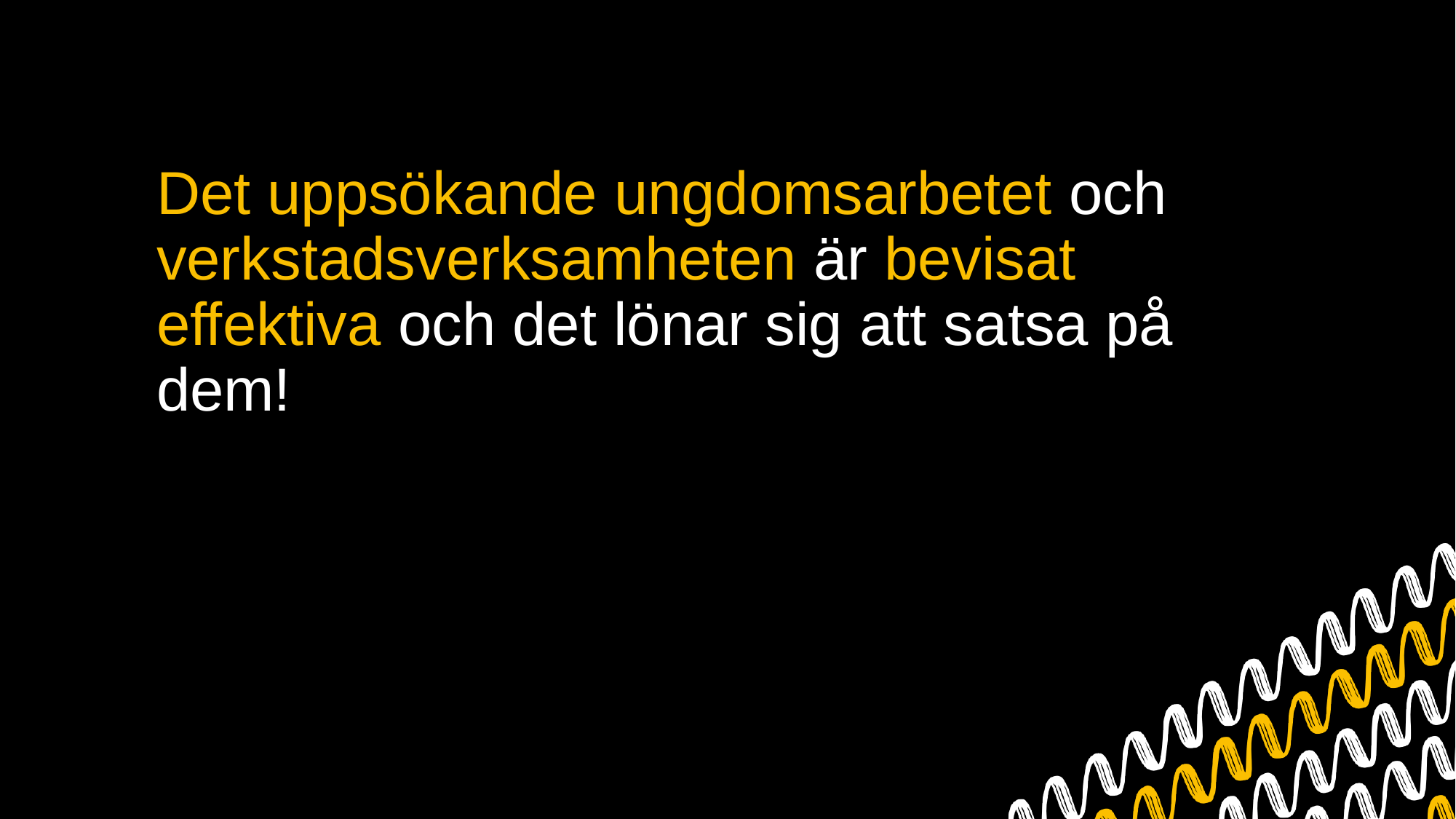

# Det uppsökande ungdomsarbetet och verkstadsverksamheten är bevisat effektiva och det lönar sig att satsa på dem!